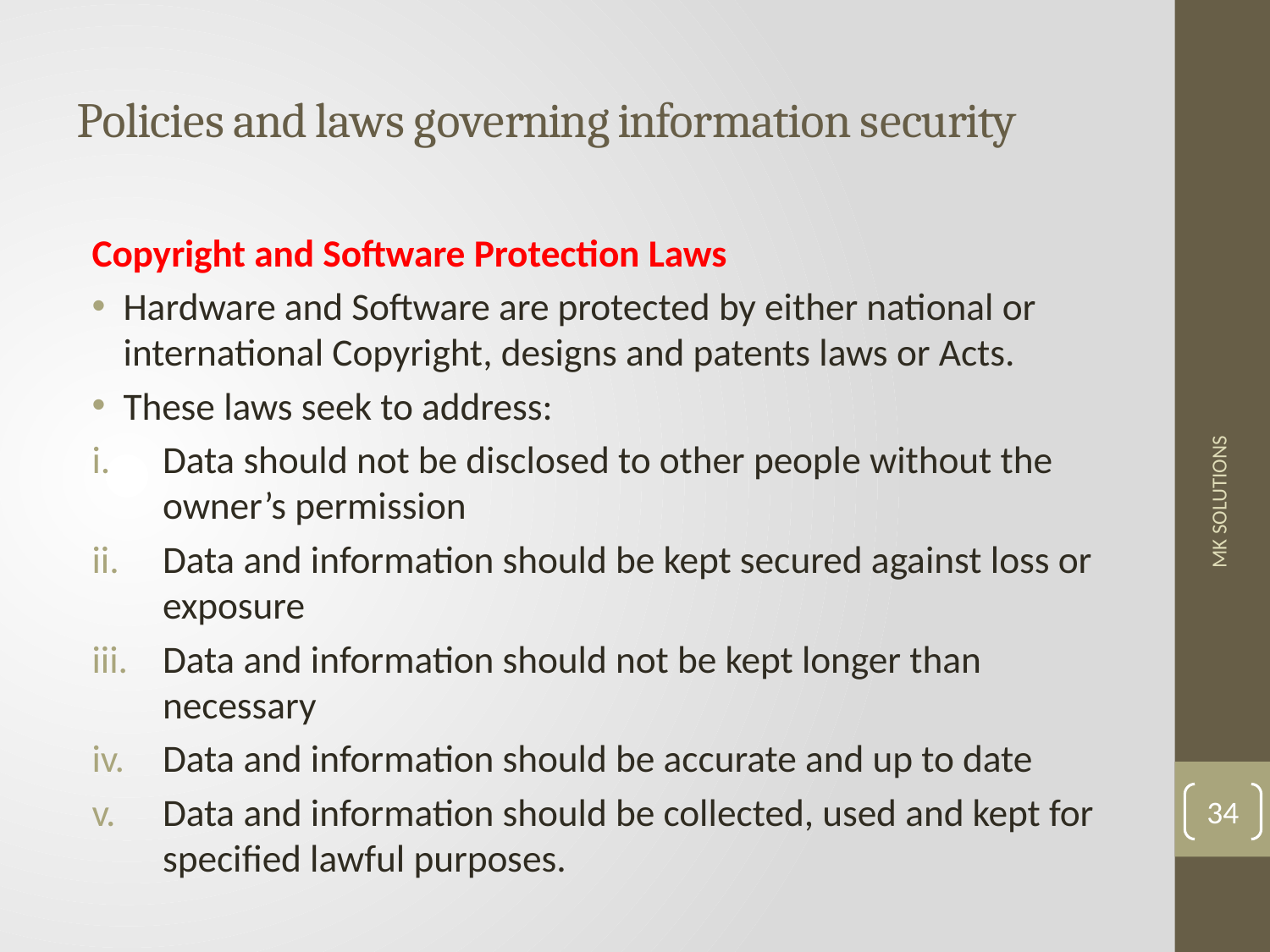

# Policies and laws governing information security
Copyright and Software Protection Laws
Hardware and Software are protected by either national or international Copyright, designs and patents laws or Acts.
These laws seek to address:
Data should not be disclosed to other people without the owner’s permission
Data and information should be kept secured against loss or exposure
Data and information should not be kept longer than necessary
Data and information should be accurate and up to date
Data and information should be collected, used and kept for specified lawful purposes.
MK SOLUTIONS
34